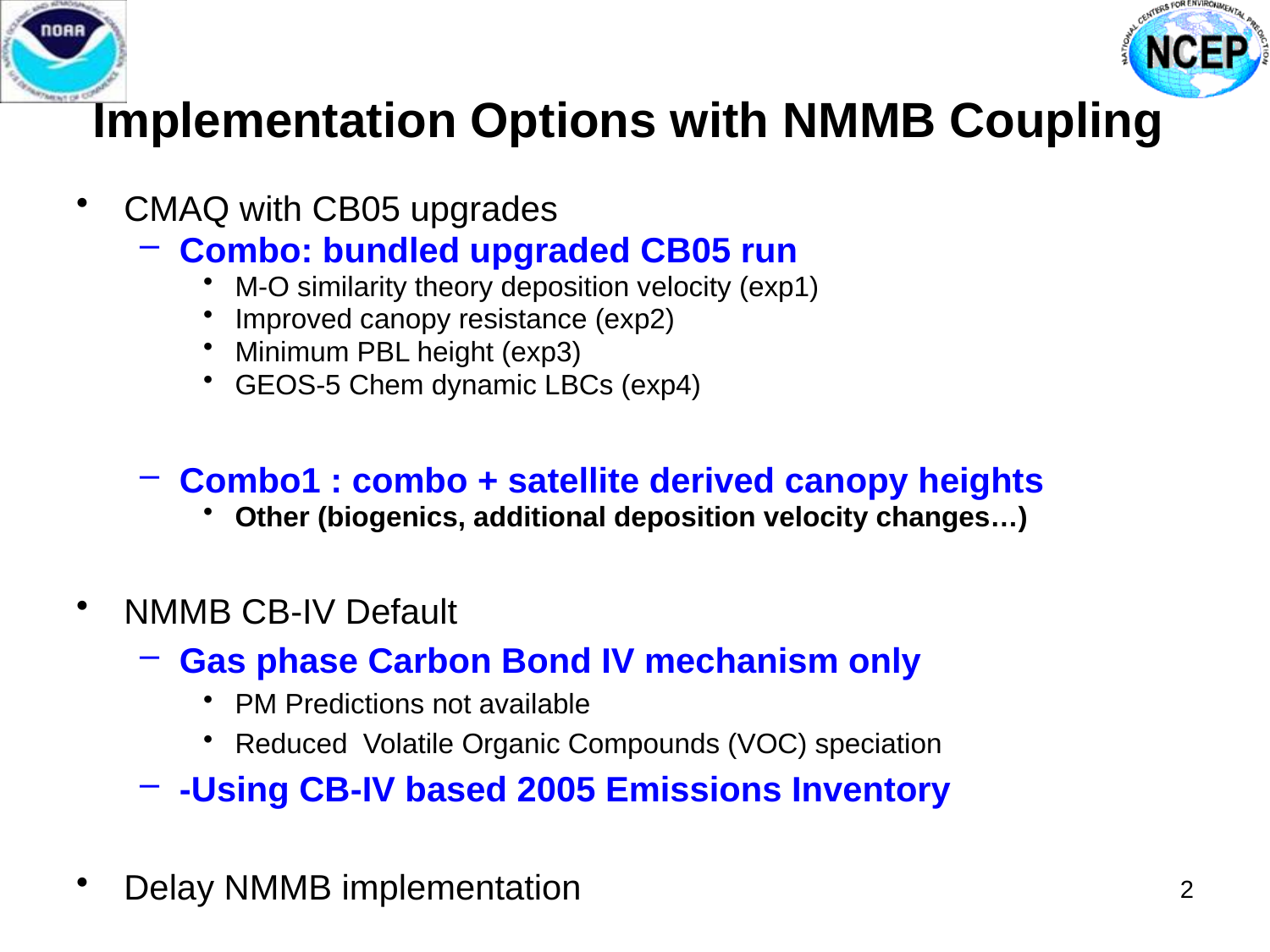

# Implementation Options with NMMB Coupling
CMAQ with CB05 upgrades
Combo: bundled upgraded CB05 run
M-O similarity theory deposition velocity (exp1)
Improved canopy resistance (exp2)
Minimum PBL height (exp3)
GEOS-5 Chem dynamic LBCs (exp4)

Combo1 : combo + satellite derived canopy heights
Other (biogenics, additional deposition velocity changes…)

NMMB CB-IV Default
Gas phase Carbon Bond IV mechanism only
PM Predictions not available
Reduced  Volatile Organic Compounds (VOC) speciation
-Using CB-IV based 2005 Emissions Inventory

Delay NMMB implementation
2